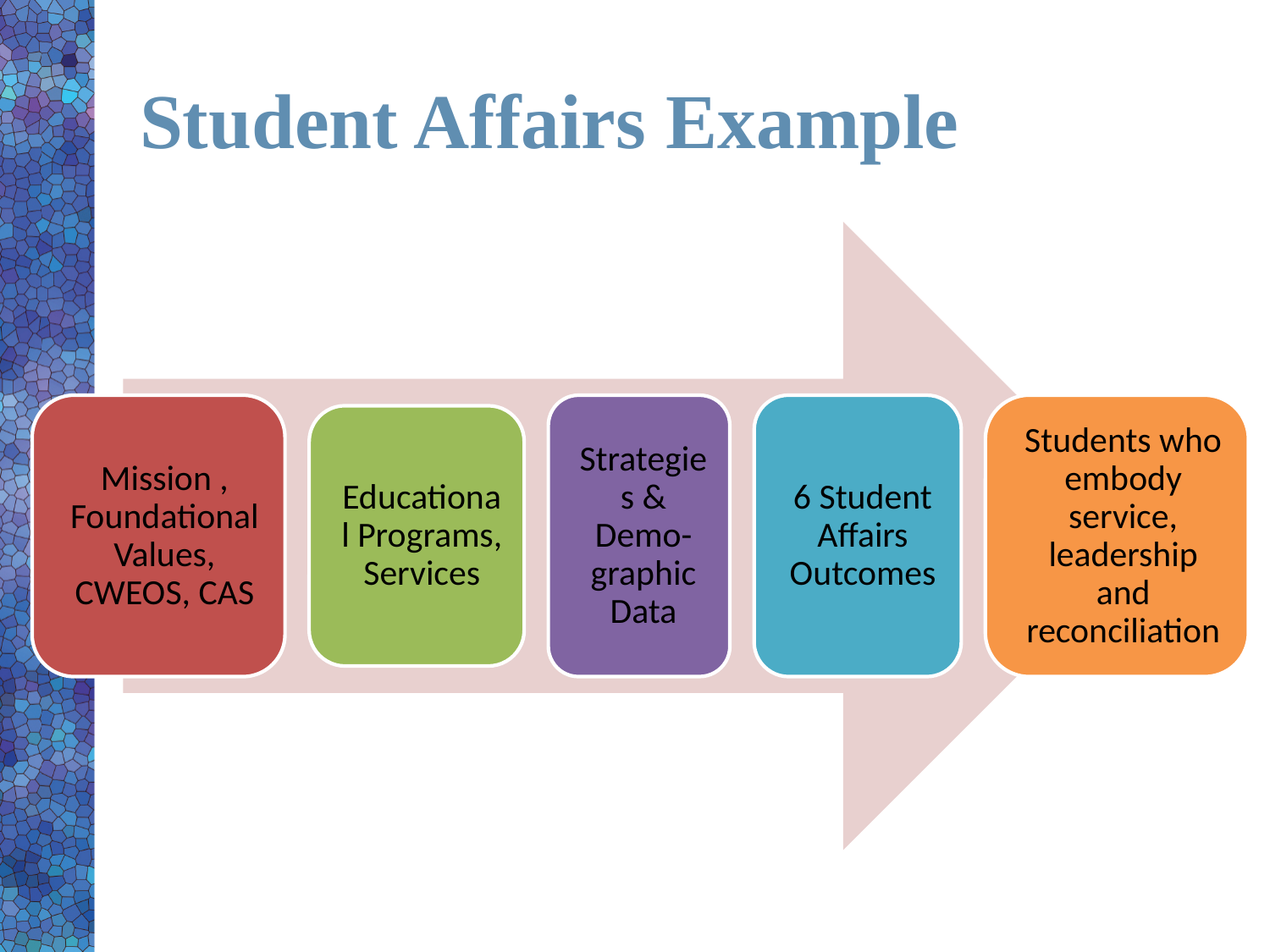

# Student Affairs Example
Mission , Foundational Values, CWEOS, CAS
Educational Programs, Services
Strategies & Demo-graphic Data
6 Student Affairs Outcomes
Students who embody service, leadership and reconciliation